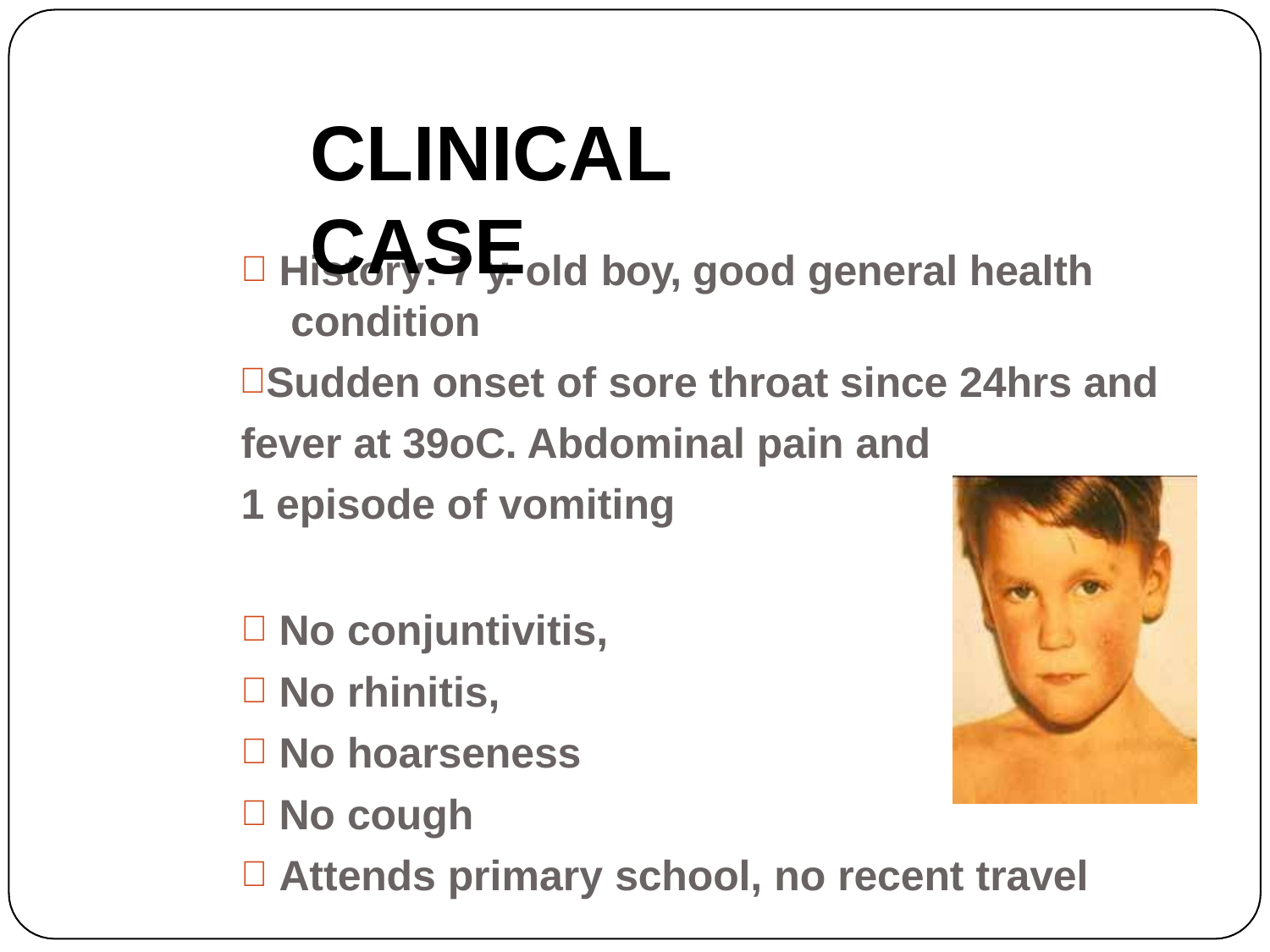

# CLINICAL CASE
History: 7 y. old boy, good general health  condition
Sudden onset of sore throat since 24hrs and  fever at 39oC. Abdominal pain and
1 episode of vomiting

No conjuntivitis,
No rhinitis,
No hoarseness
No cough
Attends primary school, no recent travel